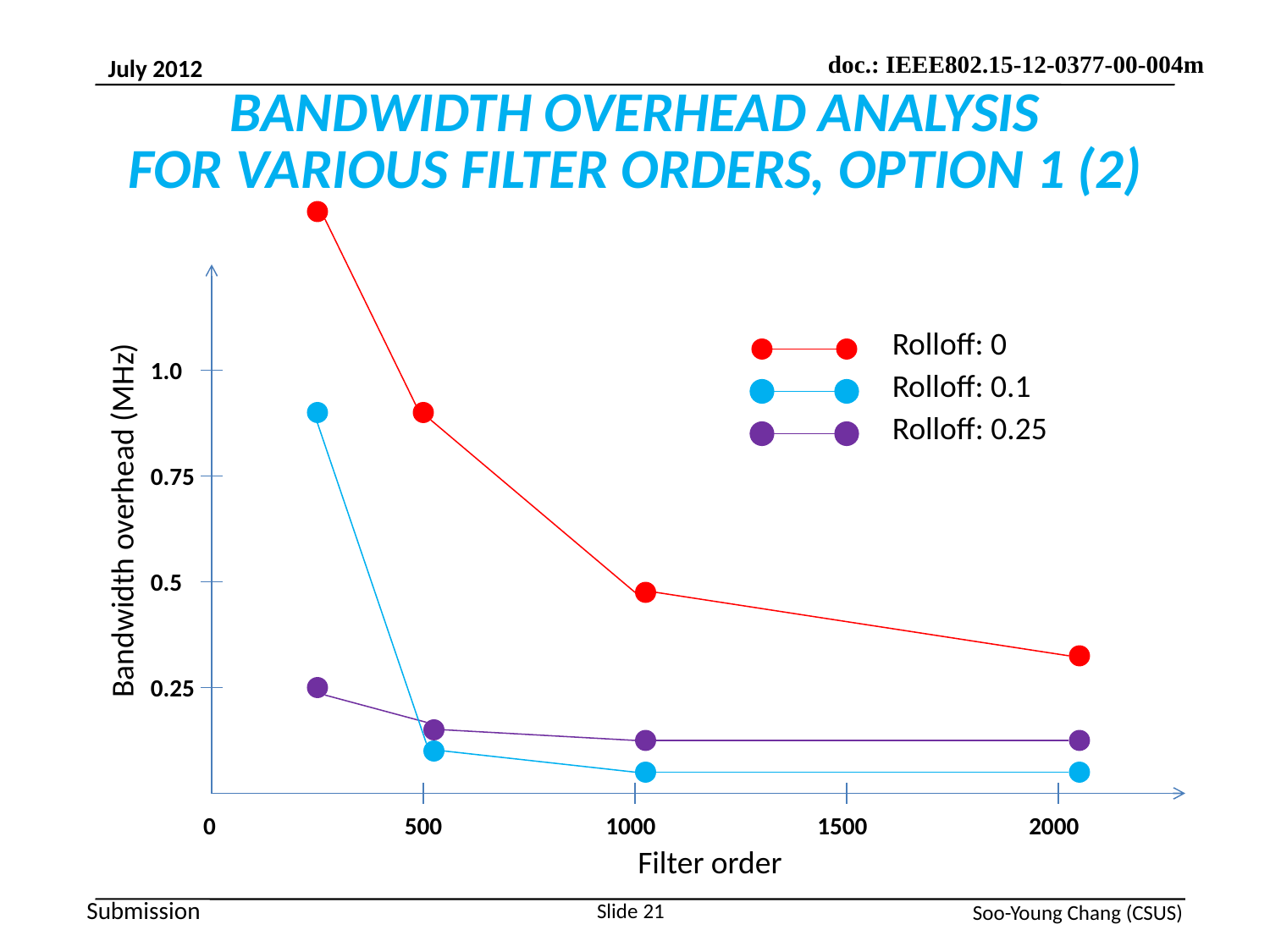

# BANDWIDTH OVERHEAD ANALYSIS FOR VARIOUS FILTER ORDERS, OPTION 1 (2)

Rolloff: 0
Bandwidth overhead (MHz)

1.0
Rolloff: 0.1

Rolloff: 0.25

0.75
0.5

0.25

0
500
1000
1500
2000
Filter order